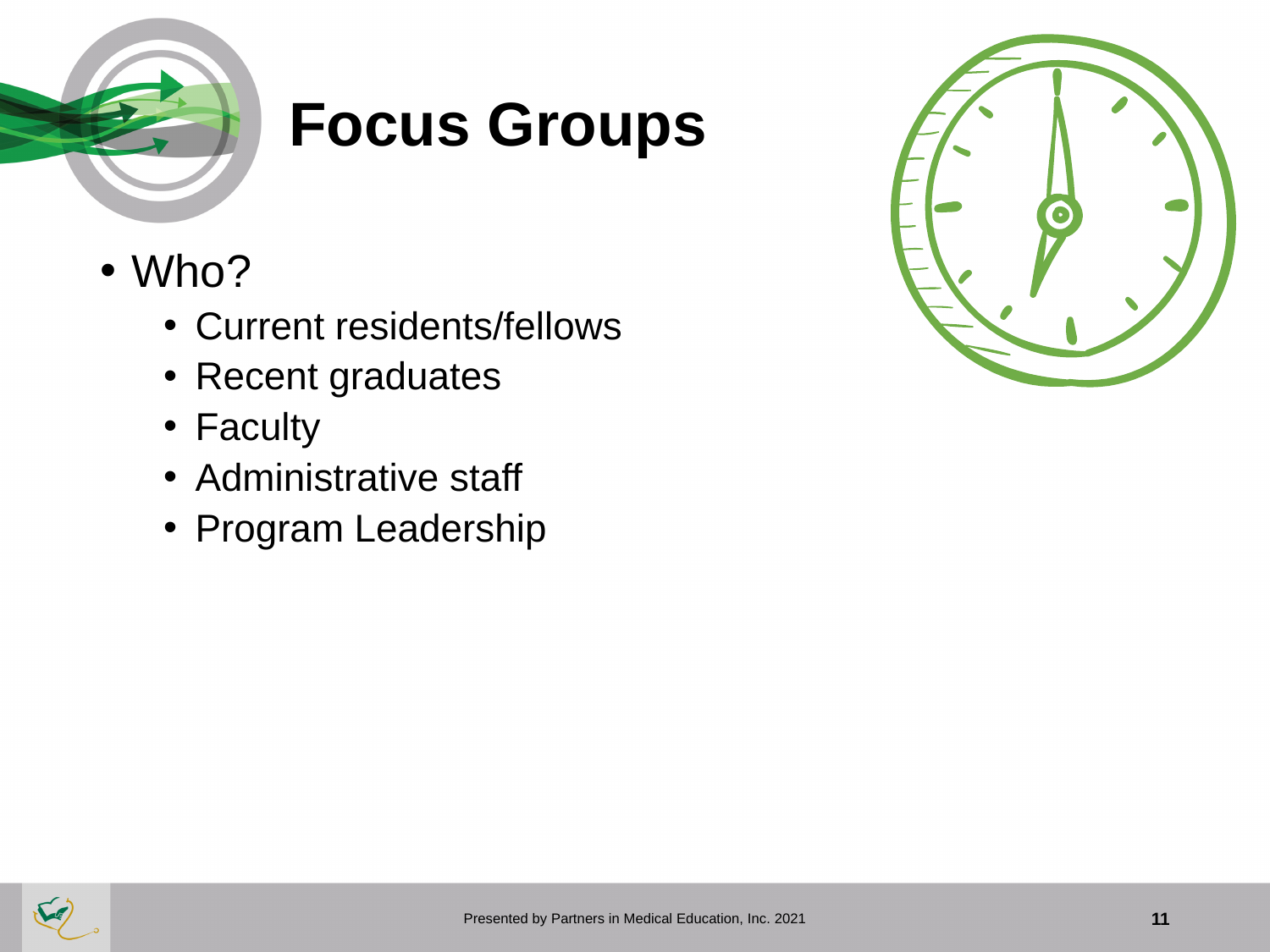

# Focus Groups

Who?
Current residents/fellows
Recent graduates
Faculty
Administrative staff
Program Leadership
Presented by Partners in Medical Education, Inc. 2021
11